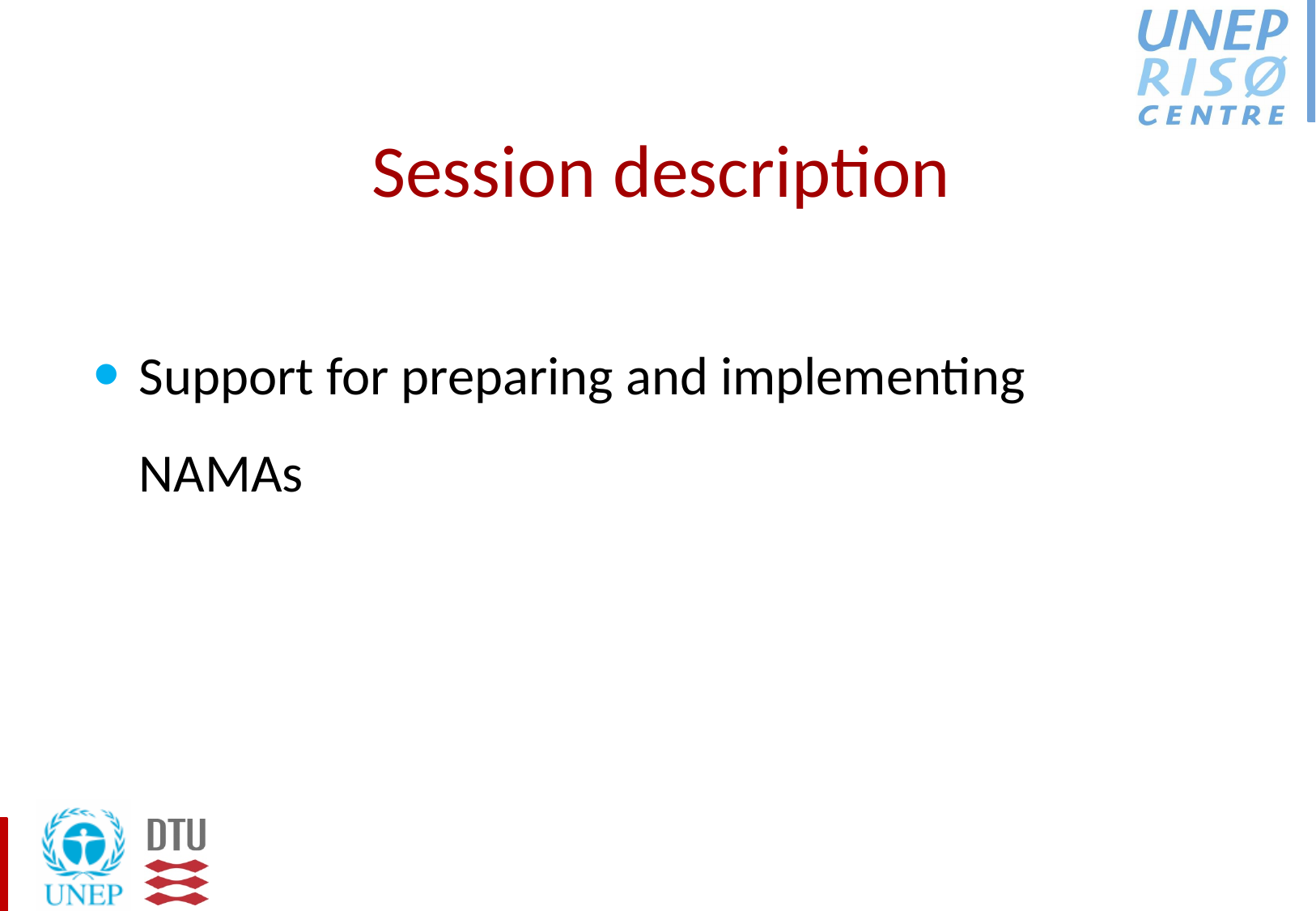

# Session description
Support for preparing and implementing NAMAs